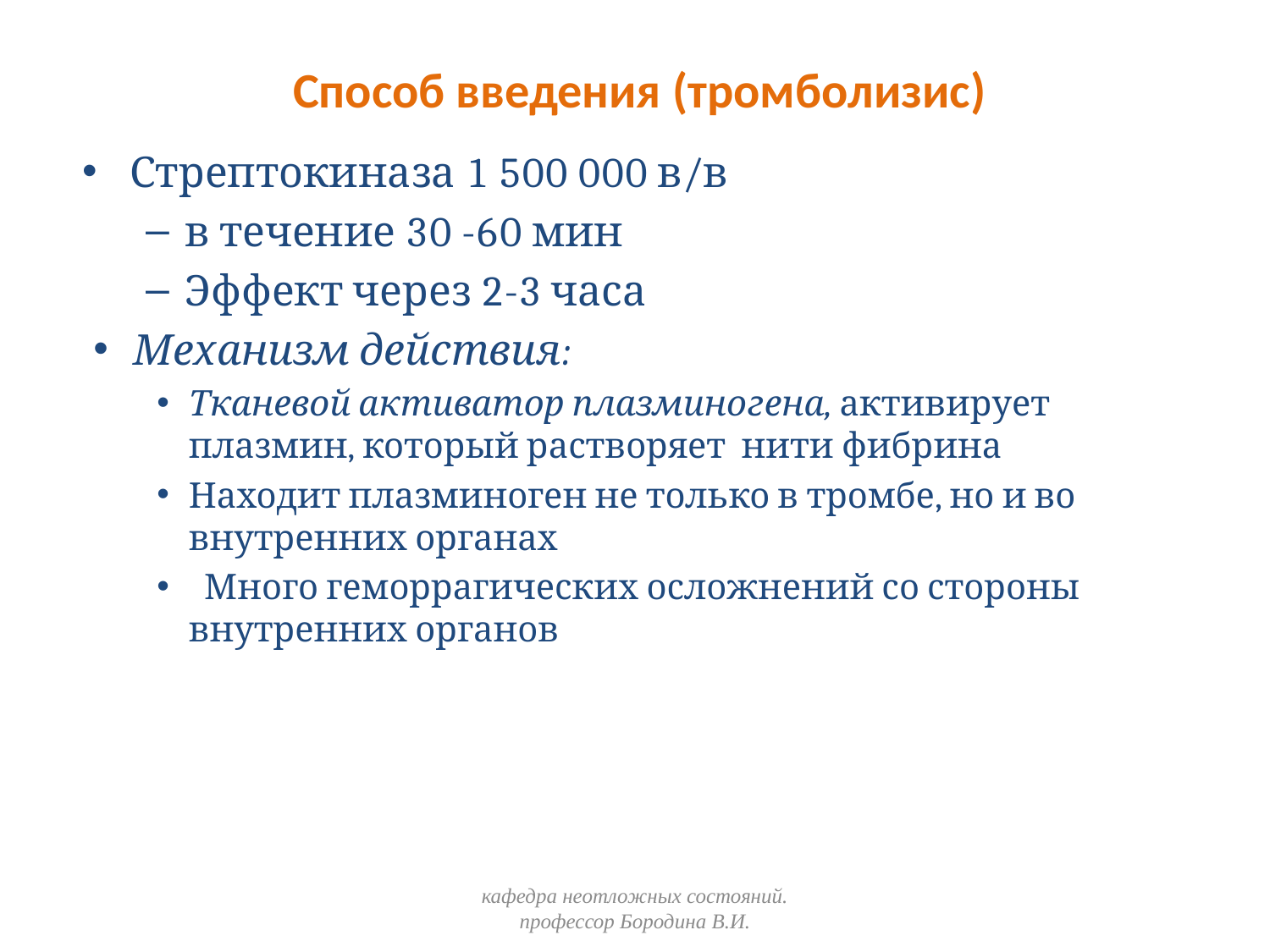

# Способ введения (тромболизис)
Стрептокиназа 1 500 000 в/в
в течение 30 -60 мин
Эффект через 2-3 часа
Механизм действия:
Тканевой активатор плазминогена, активирует плазмин, который растворяет  нити фибрина
Находит плазминоген не только в тромбе, но и во внутренних органах
  Много геморрагических осложнений со стороны внутренних органов

кафедра неотложных состояний. профессор Бородина В.И.